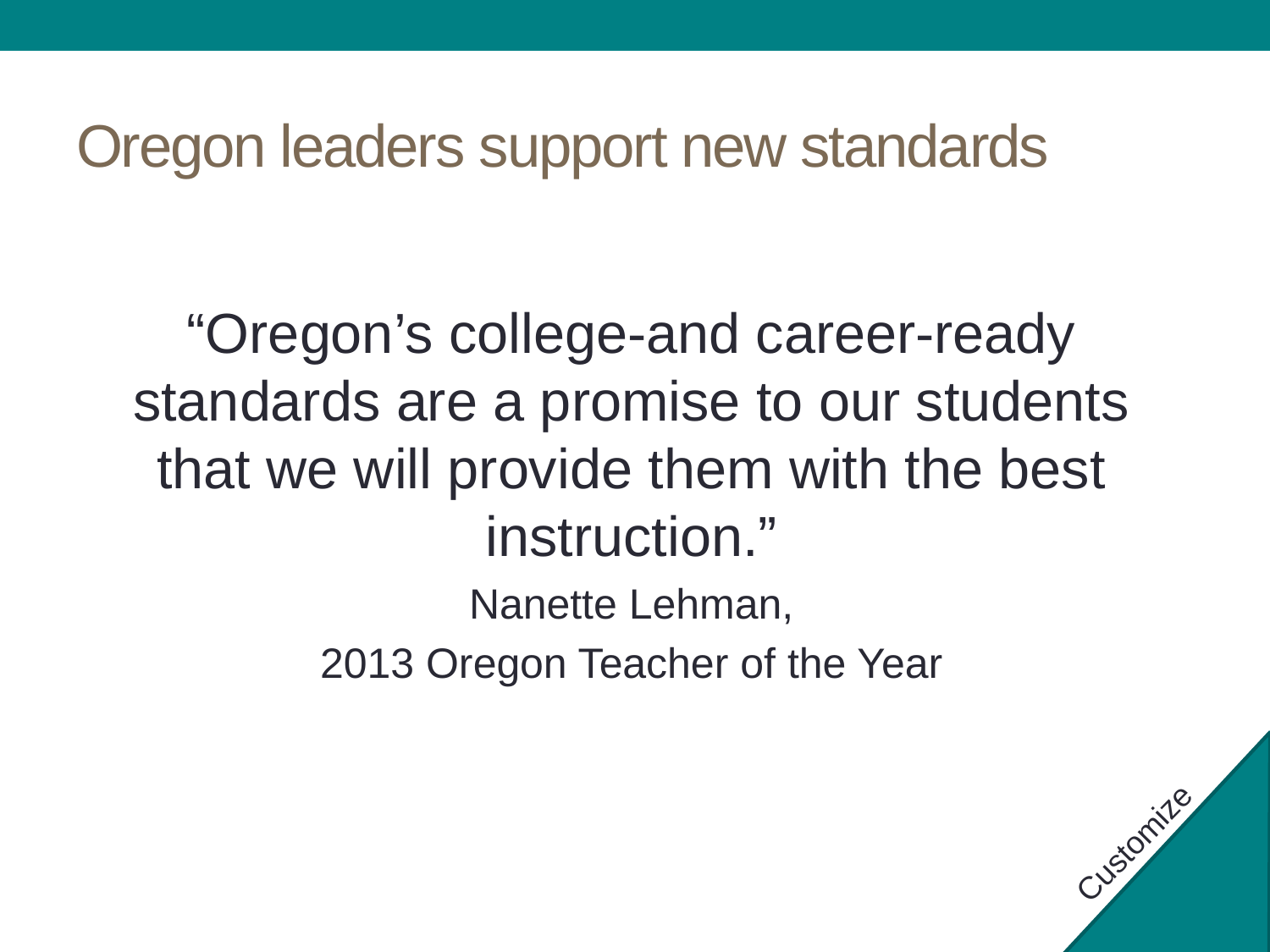

# Oregon leaders support new standards

“Oregon’s college-and career-ready standards are a promise to our students that we will provide them with the best instruction.”
Nanette Lehman,
2013 Oregon Teacher of the Year
Customize